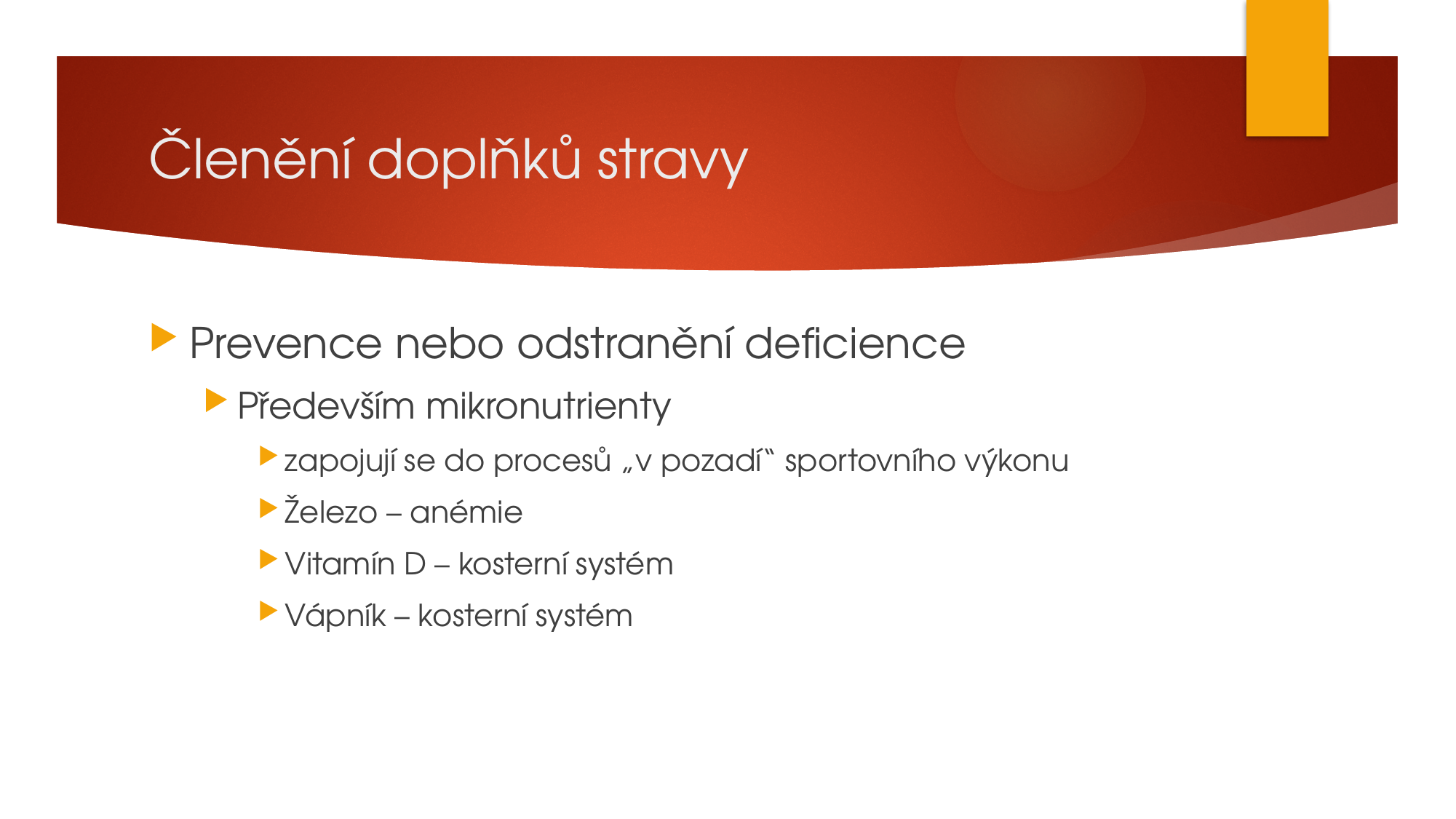

# Členění doplňků stravy
Prevence nebo odstranění deficience
Především mikronutrienty
zapojují se do procesů „v pozadí“ sportovního výkonu
Železo – anémie
Vitamín D – kosterní systém
Vápník – kosterní systém